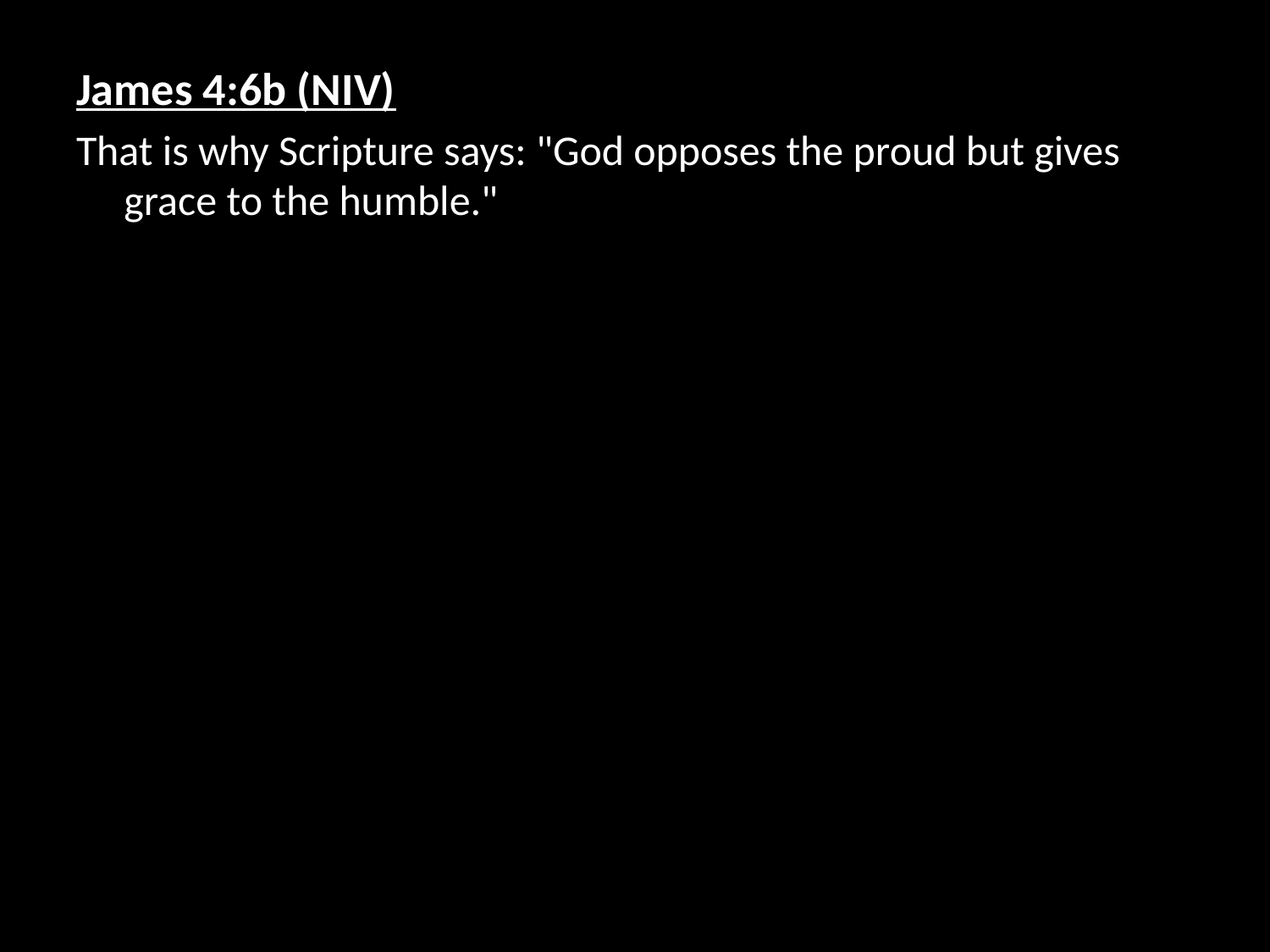

James 4:6b (NIV)
That is why Scripture says: "God opposes the proud but gives grace to the humble."